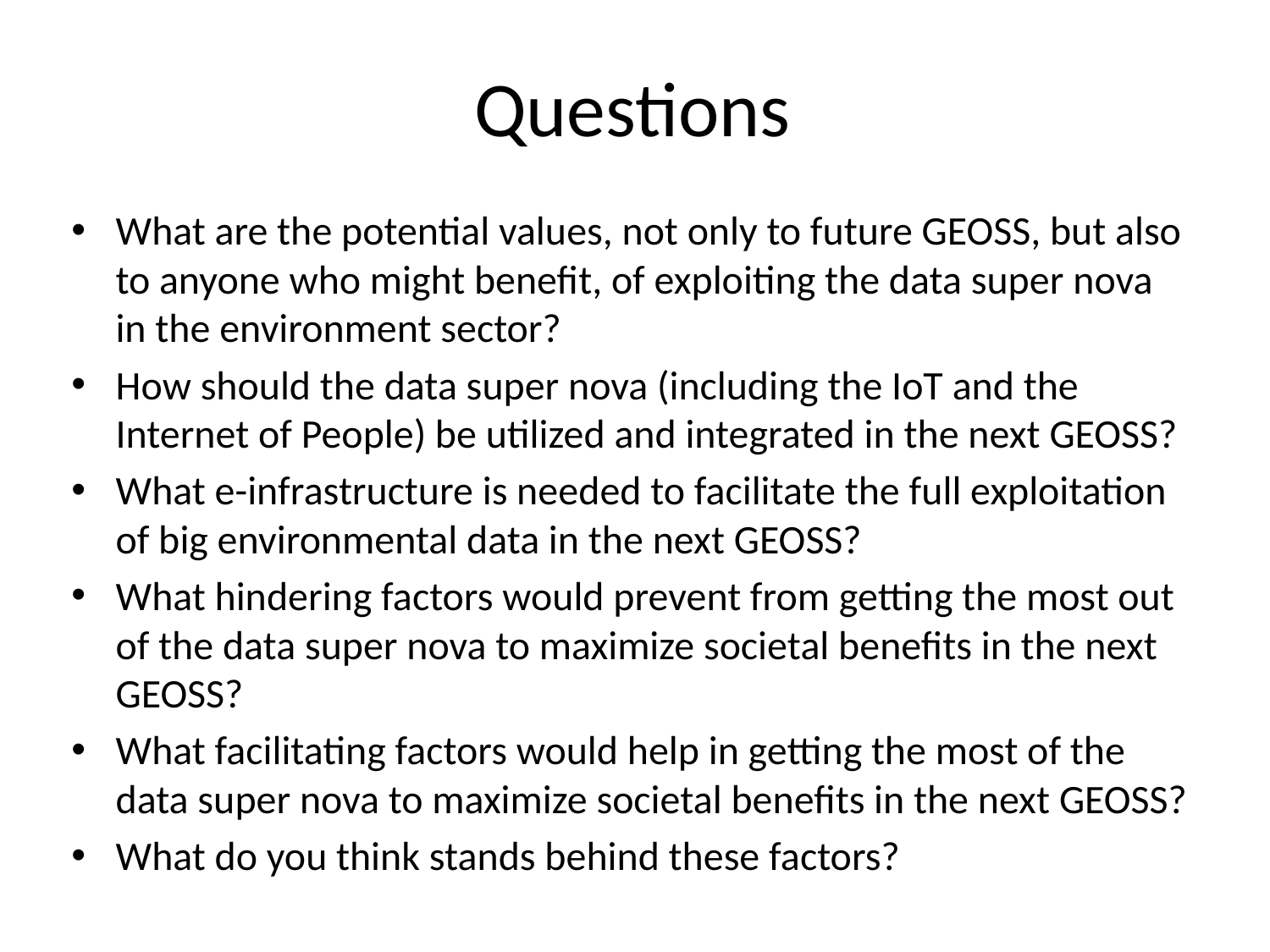

# Questions
What are the potential values, not only to future GEOSS, but also to anyone who might benefit, of exploiting the data super nova in the environment sector?
How should the data super nova (including the IoT and the Internet of People) be utilized and integrated in the next GEOSS?
What e-infrastructure is needed to facilitate the full exploitation of big environmental data in the next GEOSS?
What hindering factors would prevent from getting the most out of the data super nova to maximize societal benefits in the next GEOSS?
What facilitating factors would help in getting the most of the data super nova to maximize societal benefits in the next GEOSS?
What do you think stands behind these factors?